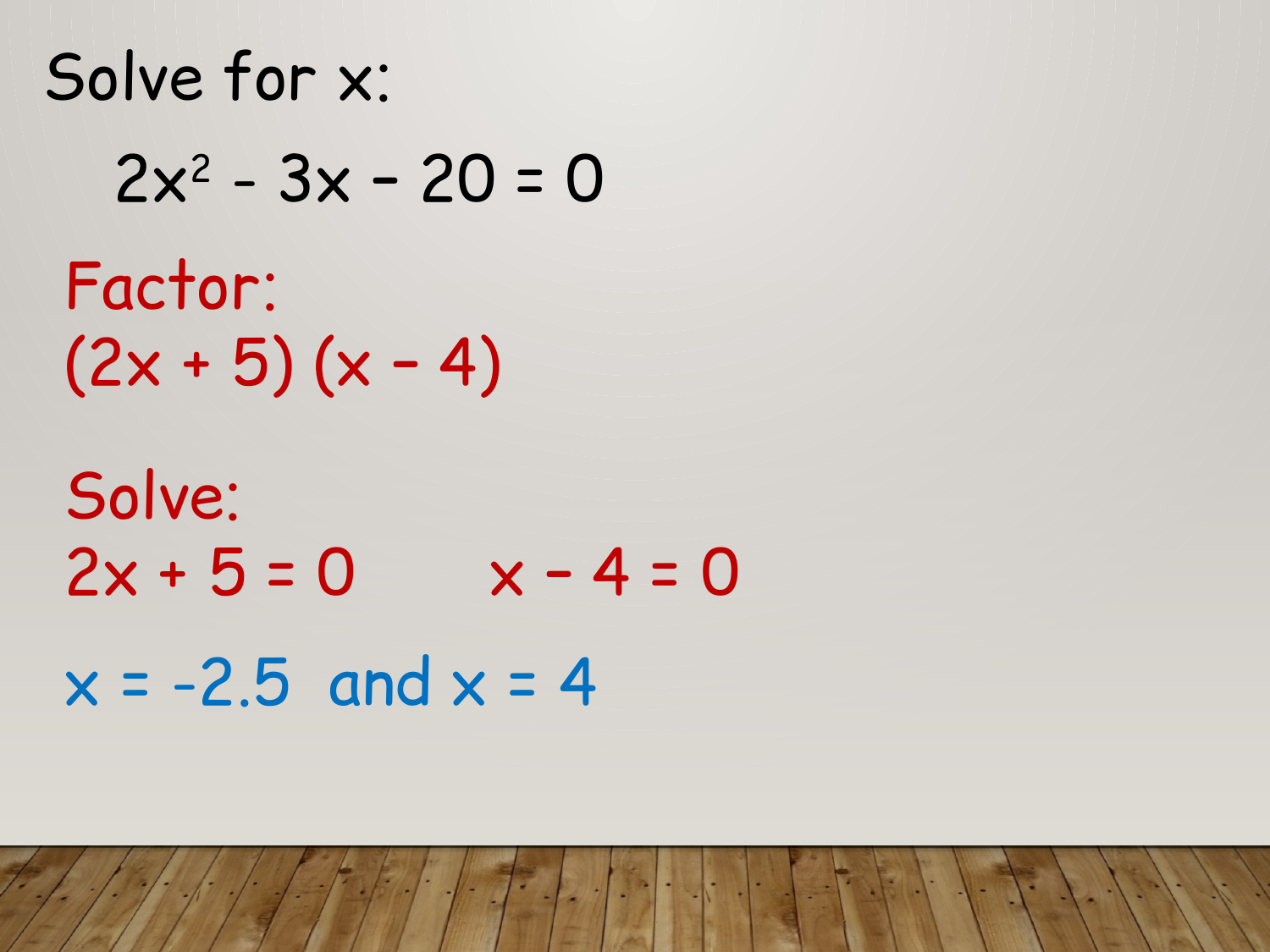

Solve for x:

2x2 - 3x – 20 = 0
Factor:
(2x + 5) (x – 4)
Solve:
2x + 5 = 0       x – 4 = 0
x = -2.5  and x = 4